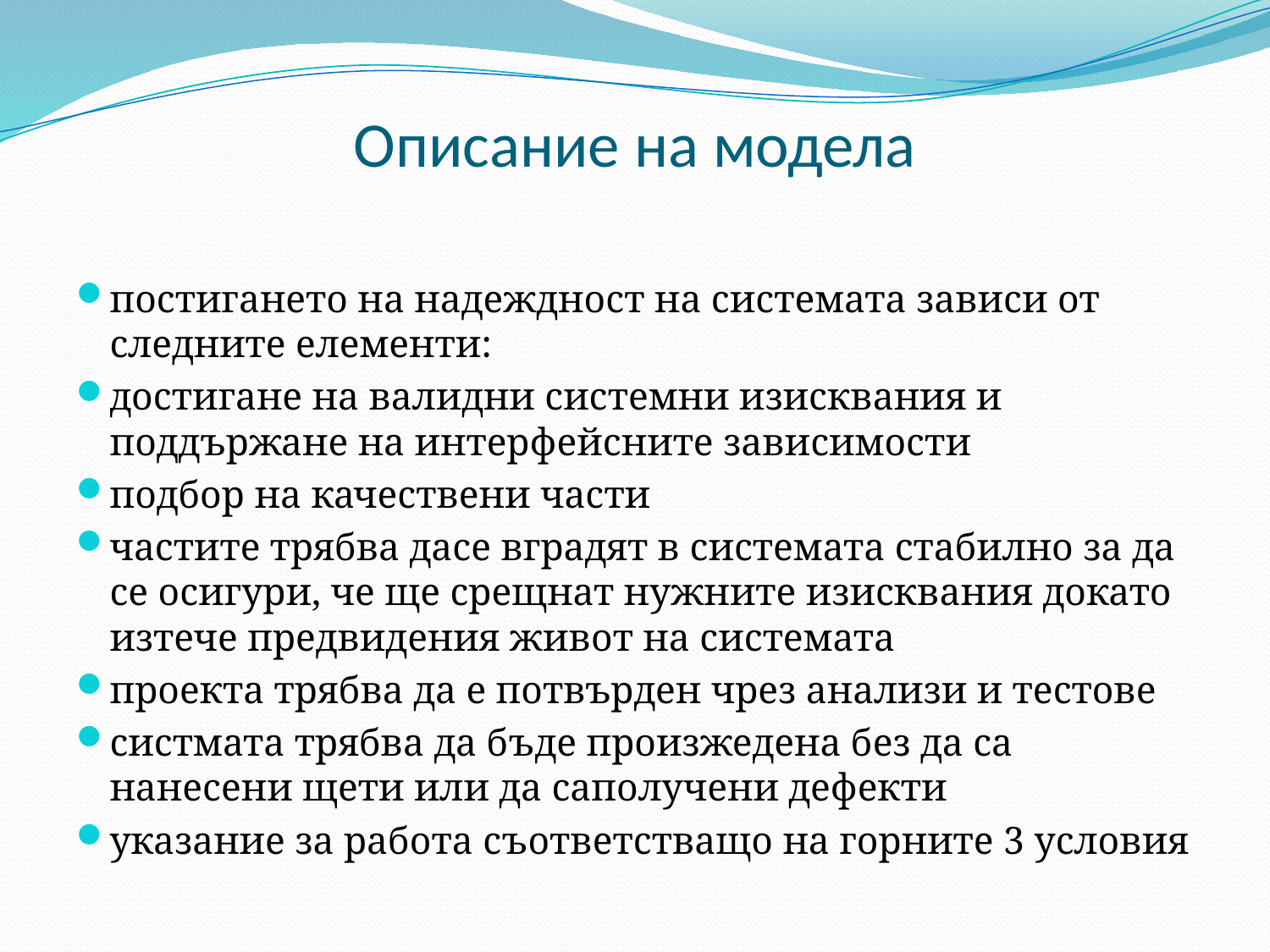

# Описание на модела
постигането на надеждност на системата зависи от следните елементи:
достигане на валидни системни изисквания и поддържане на интерфейсните зависимости
подбор на качествени части
частите трябва дасе вградят в системата стабилно за да се осигури, че ще срещнат нужните изисквания докато изтече предвидения живот на системата
проекта трябва да е потвърден чрез анализи и тестове
систмата трябва да бъде произжедена без да са нанесени щети или да саполучени дефекти
указание за работа съответстващо на горните 3 условия